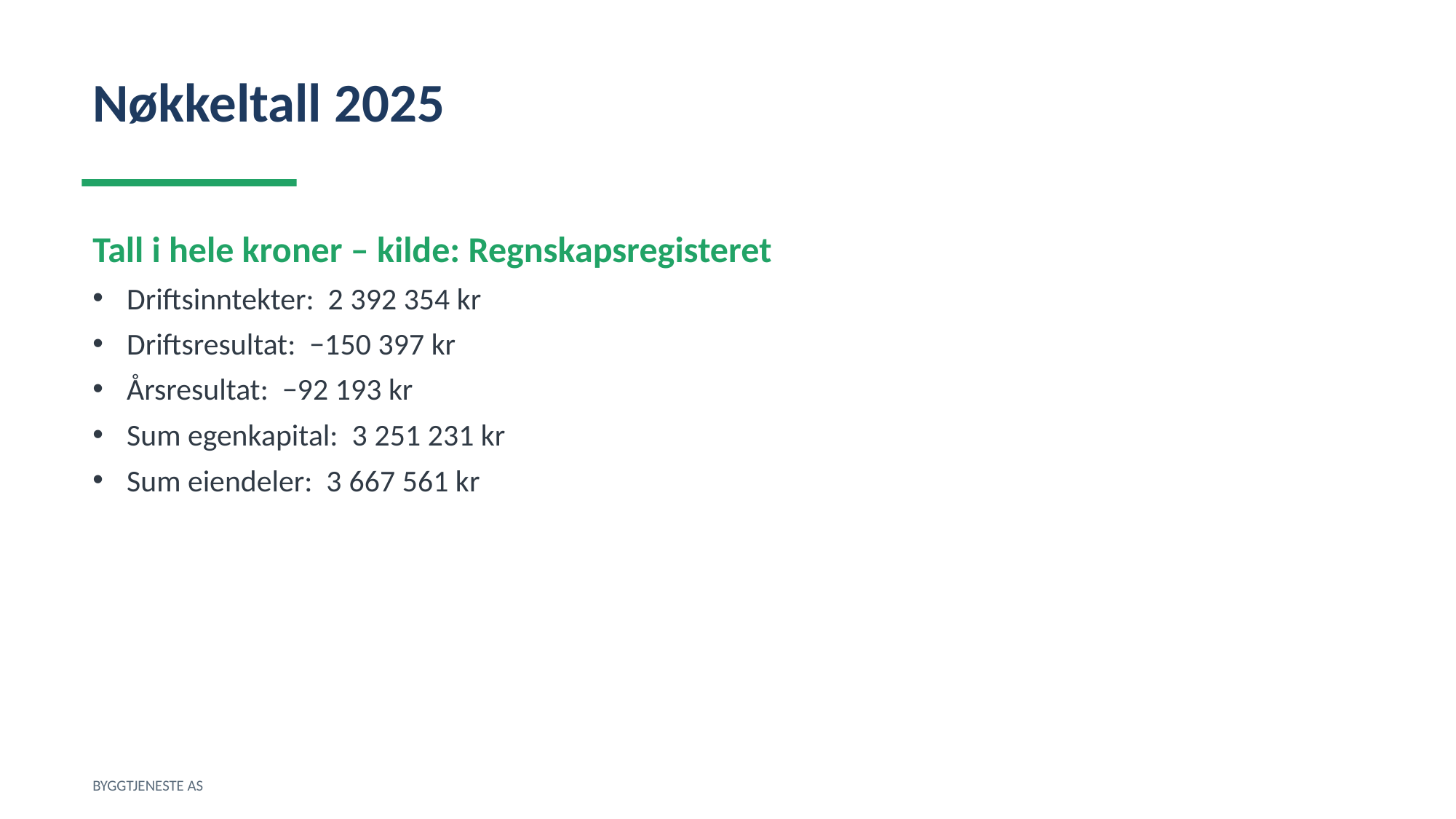

Nøkkeltall 2025

Tall i hele kroner – kilde: Regnskapsregisteret
Driftsinntekter:  2 392 354 kr
Driftsresultat:  −150 397 kr
Årsresultat:  −92 193 kr
Sum egenkapital:  3 251 231 kr
Sum eiendeler:  3 667 561 kr
BYGGTJENESTE AS